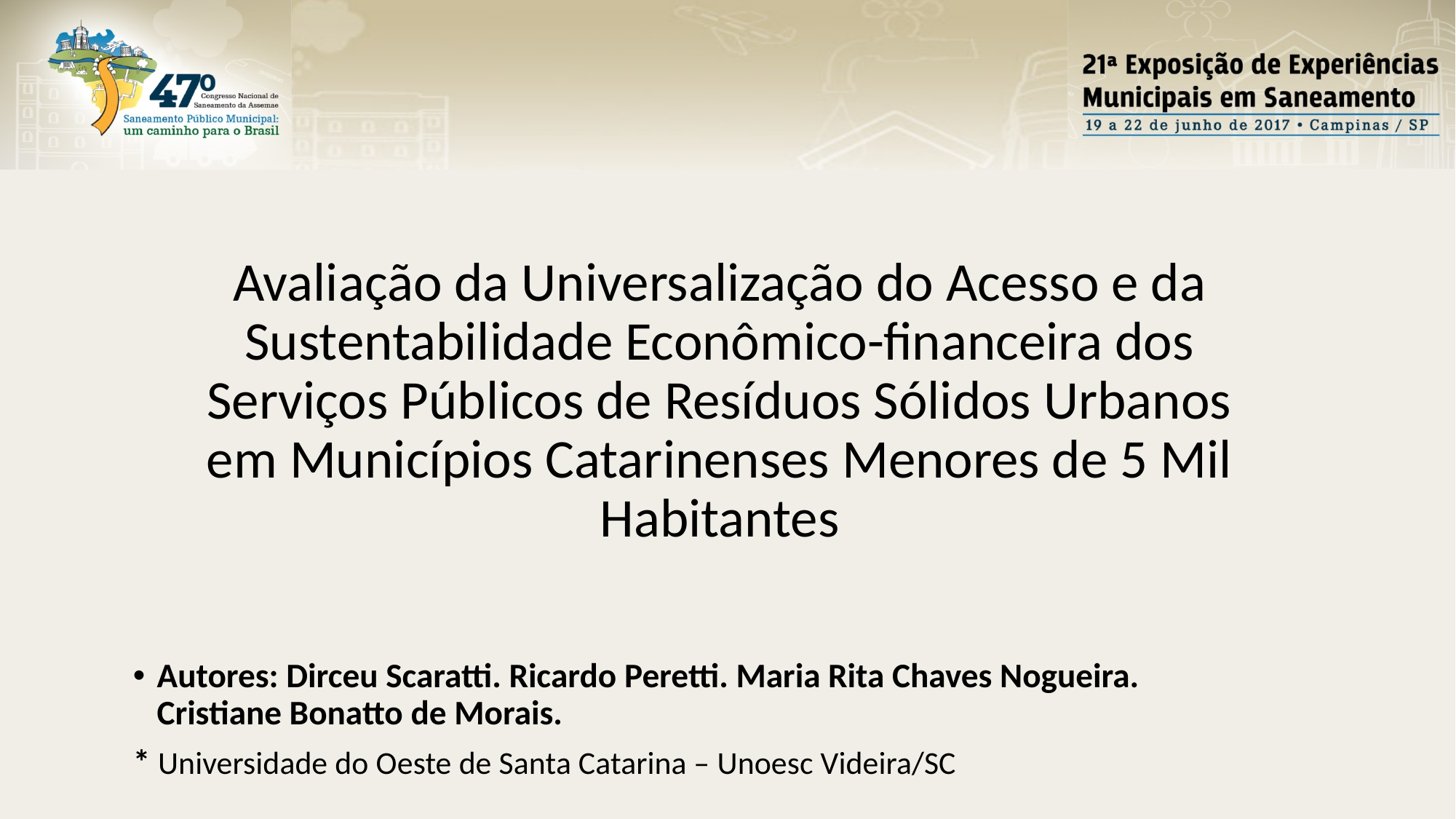

Avaliação da Universalização do Acesso e da Sustentabilidade Econômico-financeira dos Serviços Públicos de Resíduos Sólidos Urbanos em Municípios Catarinenses Menores de 5 Mil Habitantes
Autores: Dirceu Scaratti. Ricardo Peretti. Maria Rita Chaves Nogueira. Cristiane Bonatto de Morais.
* Universidade do Oeste de Santa Catarina – Unoesc Videira/SC